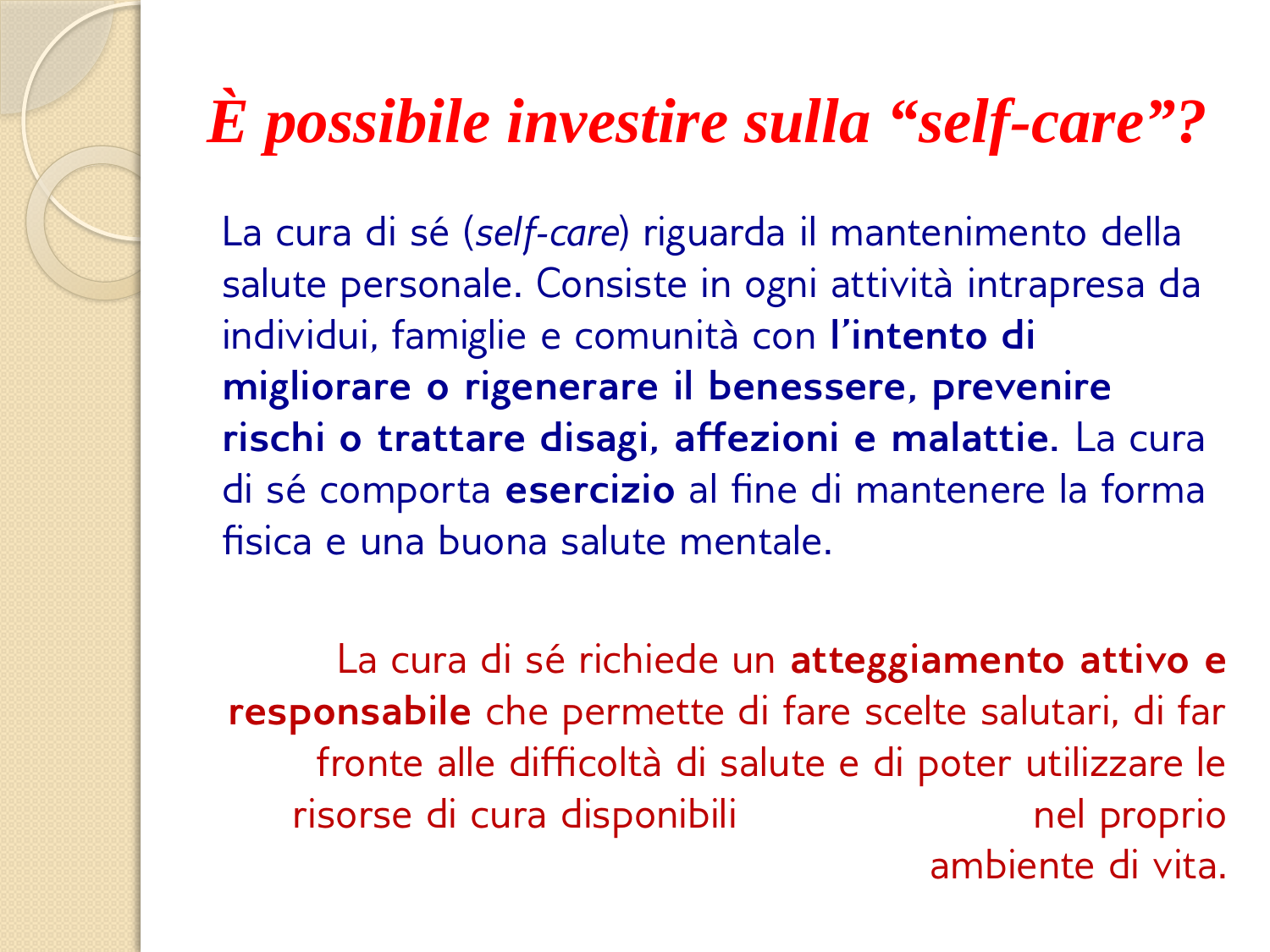

# È possibile investire sulla “self-care”?
La cura di sé (self-care) riguarda il mantenimento della salute personale. Consiste in ogni attività intrapresa da individui, famiglie e comunità con l’intento di migliorare o rigenerare il benessere, prevenire rischi o trattare disagi, affezioni e malattie. La cura di sé comporta esercizio al fine di mantenere la forma fisica e una buona salute mentale.

La cura di sé richiede un atteggiamento attivo e responsabile che permette di fare scelte salutari, di far fronte alle difficoltà di salute e di poter utilizzare le risorse di cura disponibili                       nel proprio ambiente di vita.